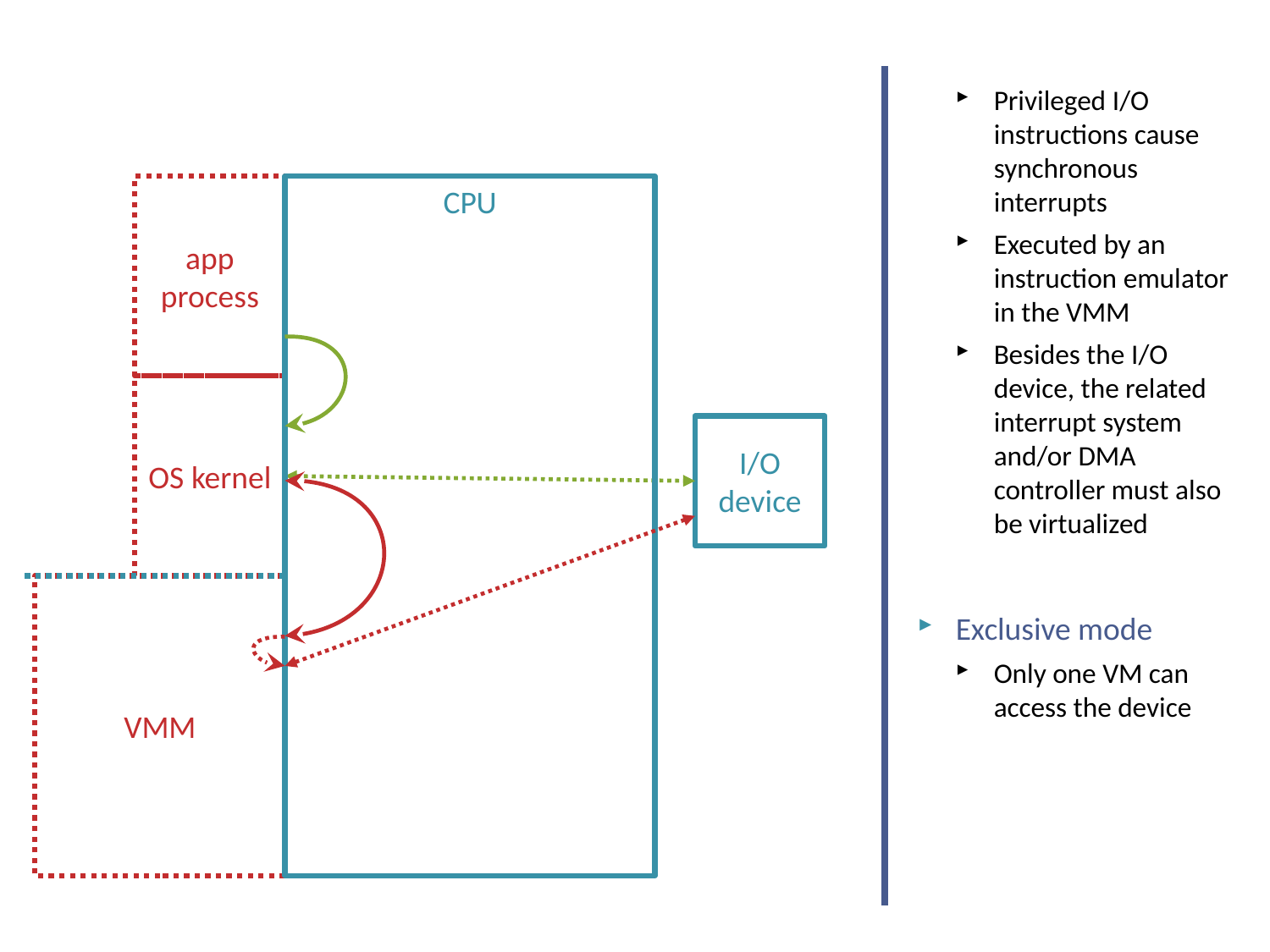

# I/O access in a VM – exclusive mode
Privileged I/O instructions cause synchronous interrupts
Executed by an instruction emulator in the VMM
Besides the I/O device, the related interrupt system and/or DMA controller must also be virtualized

Exclusive mode
Only one VM can access the device

app process
CPU

OS kernel
I/O device

VMM

NSWI150 Virtualization and Cloud Computing  - 2023/2024 David Bednárek
32